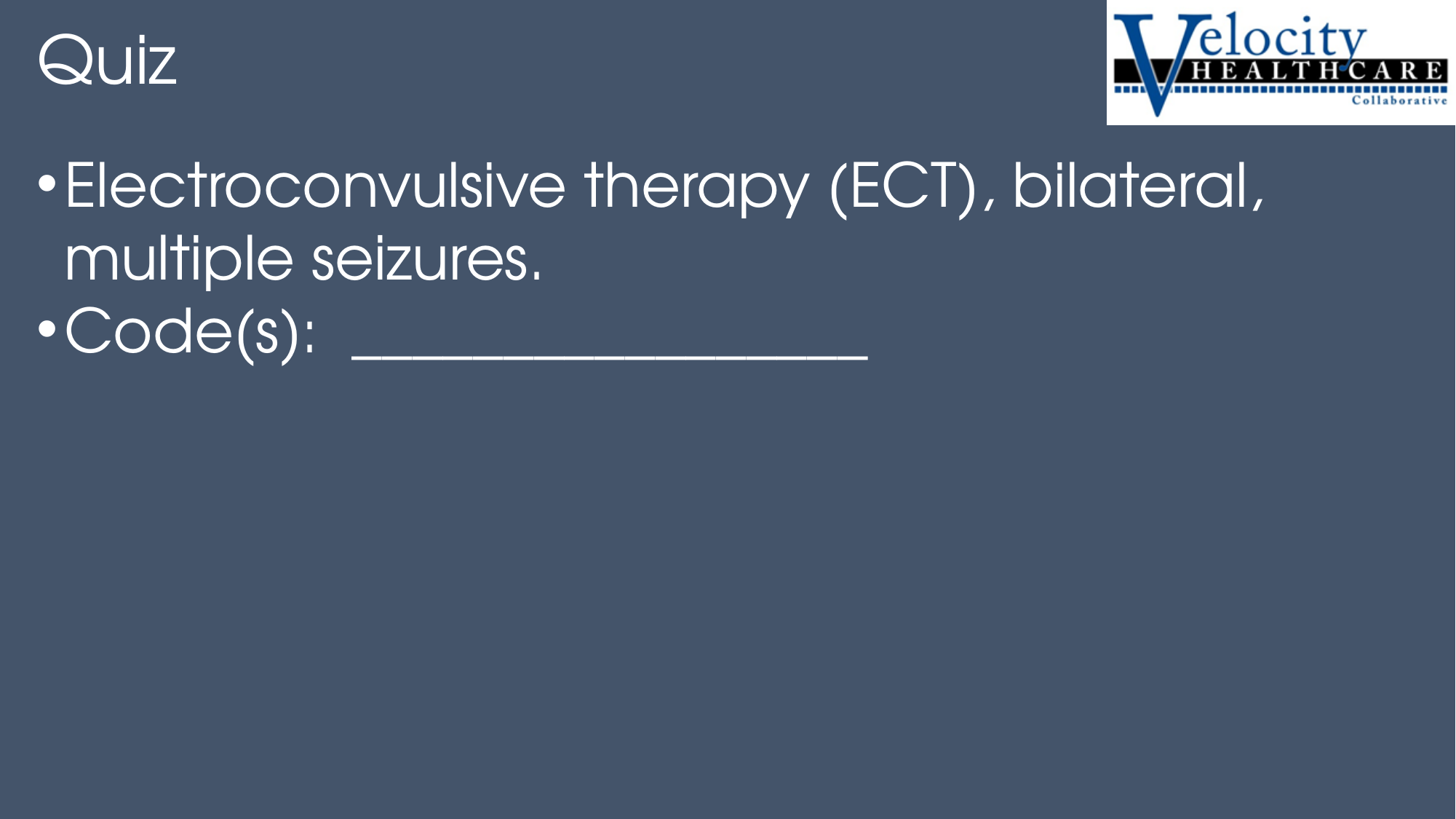

# Quiz
Electroconvulsive therapy (ECT), bilateral, multiple seizures.
Code(s):  _________________